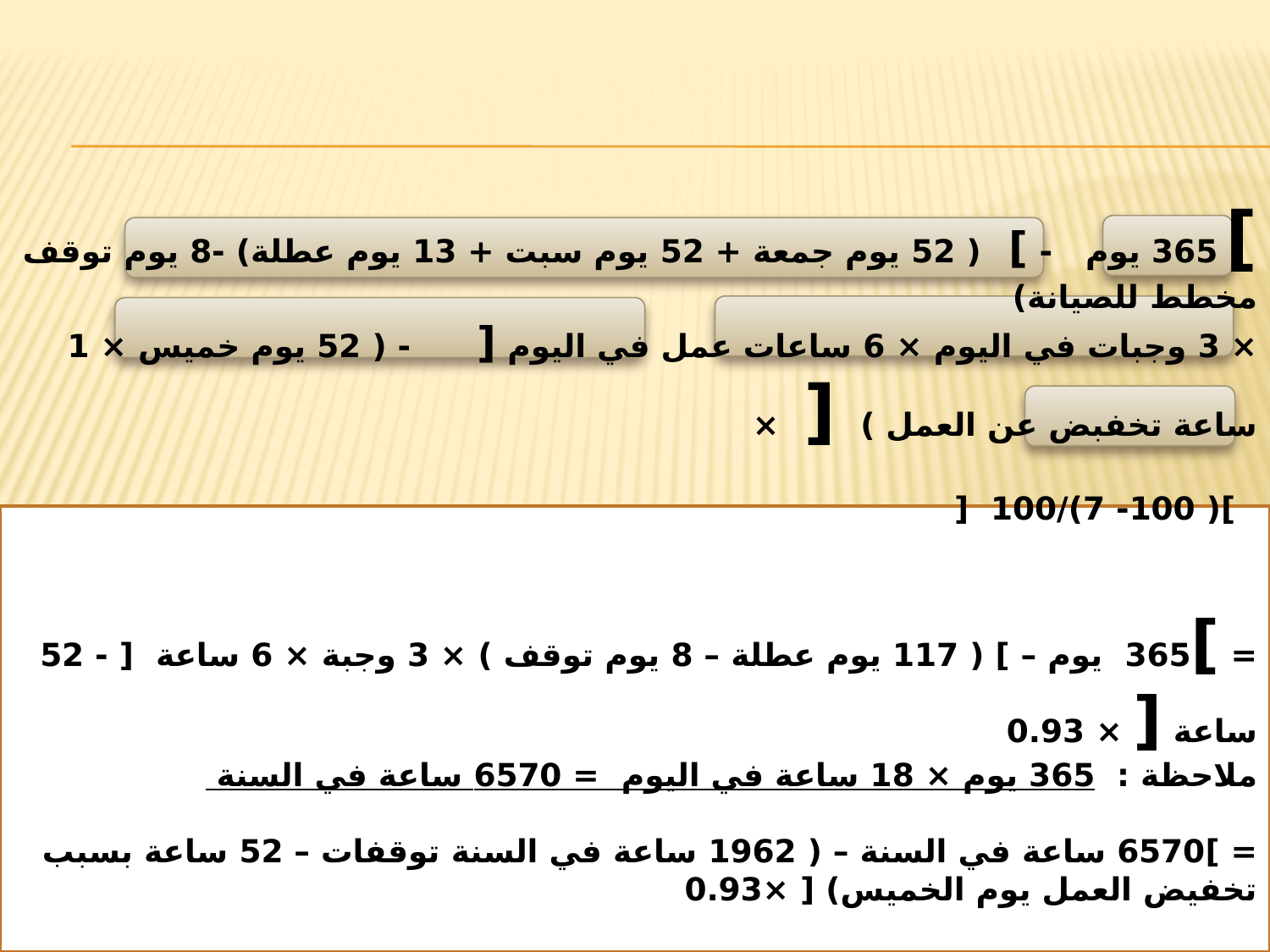

] 365 يوم   - ]  ( 52 يوم جمعة + 52 يوم سبت + 13 يوم عطلة) -8 يوم توقف مخطط للصيانة)
× 3 وجبات في اليوم × 6 ساعات عمل في اليوم [     - ( 52 يوم خميس × 1 ساعة تخفبض عن العمل ) [ ×

  ]( 100- 7)/100  [

= ]365  يوم – ] ( 117 يوم عطلة – 8 يوم توقف ) × 3 وجبة × 6 ساعة  [ - 52 ساعة [ × 0.93
ملاحظة :  365 يوم × 18 ساعة في اليوم  = 6570 ساعة في السنة

= ]6570 ساعة في السنة – ( 1962 ساعة في السنة توقفات – 52 ساعة بسبب تخفيض العمل يوم الخميس) [ ×0.93

= 4333.8 ساعة عمل حقيقية الى 3 وجبات كل وجبة 6 ساعت

= 4334 ساعة في السنة      في حالى / 18 ساعة في اليوم = 240 يوم عمل فعلي في السنة